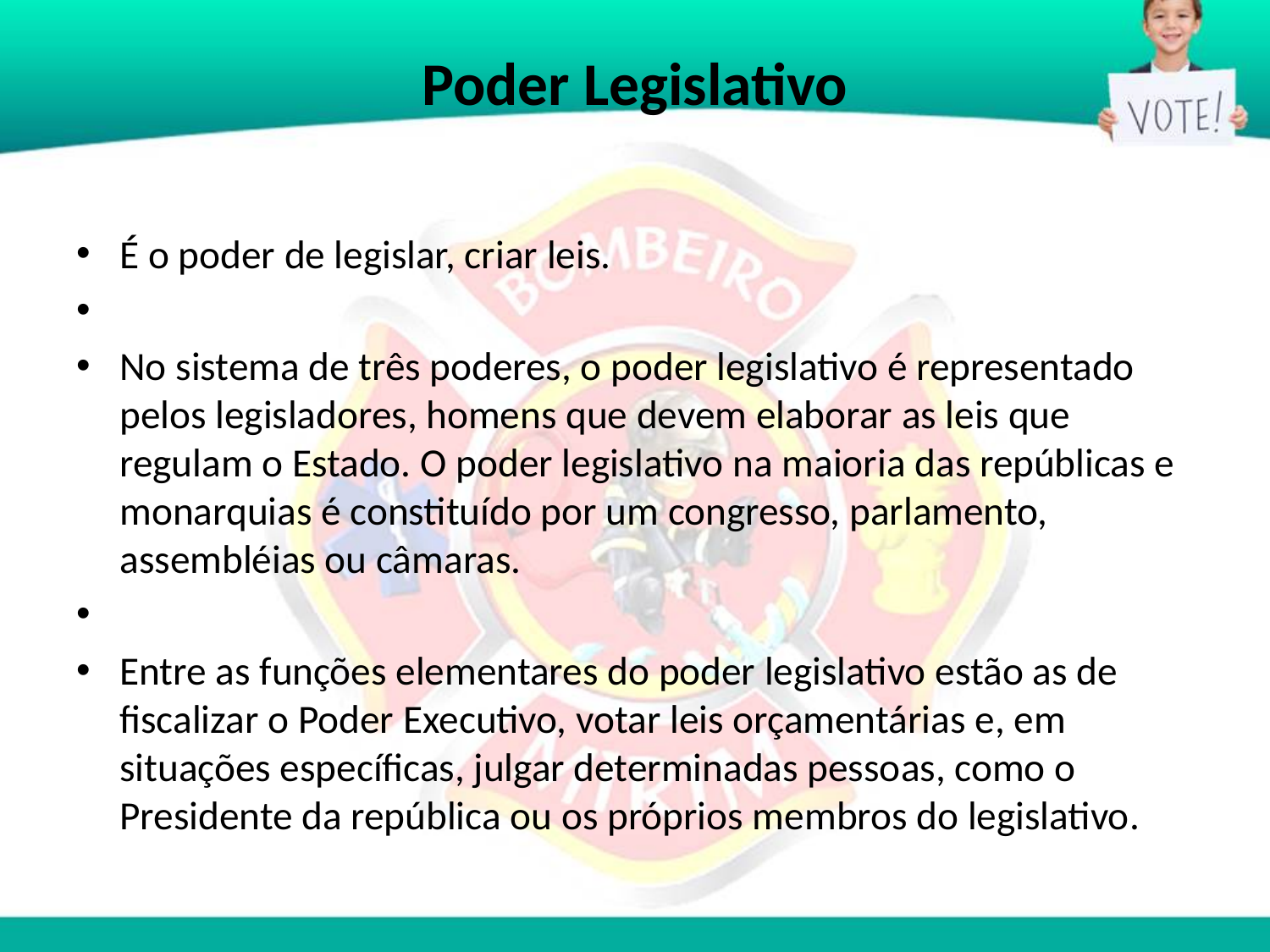

# Poder Legislativo
É o poder de legislar, criar leis.

No sistema de três poderes, o poder legislativo é representado pelos legisladores, homens que devem elaborar as leis que regulam o Estado. O poder legislativo na maioria das repúblicas e monarquias é constituído por um congresso, parlamento, assembléias ou câmaras.

Entre as funções elementares do poder legislativo estão as de fiscalizar o Poder Executivo, votar leis orçamentárias e, em situações específicas, julgar determinadas pessoas, como o Presidente da república ou os próprios membros do legislativo.